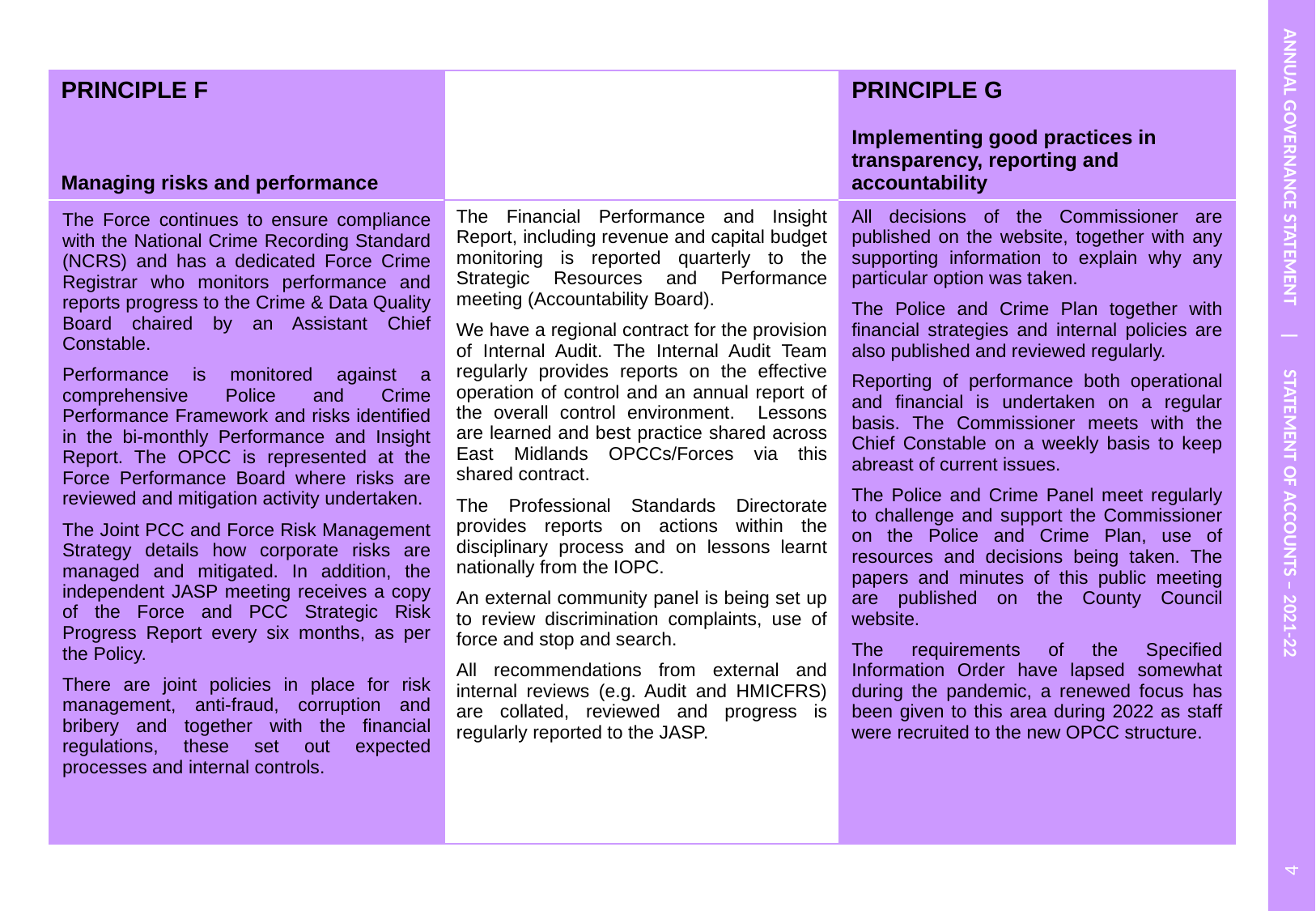

ANNUAL GOVERNANCE STATEMENT      |       STATEMENT OF ACCOUNTS – 2021-22
| PRINCIPLE F Managing risks and performance |  | PRINCIPLE G Implementing good practices in transparency, reporting and accountability |
| --- | --- | --- |
| The Force continues to ensure compliance with the National Crime Recording Standard (NCRS) and has a dedicated Force Crime Registrar who monitors performance and reports progress to the Crime & Data Quality Board chaired by an Assistant Chief Constable. Performance is monitored against a comprehensive Police and Crime Performance Framework and risks identified in the bi-monthly Performance and Insight Report. The OPCC is represented at the Force Performance Board where risks are reviewed and mitigation activity undertaken. The Joint PCC and Force Risk Management Strategy details how corporate risks are managed and mitigated. In addition, the independent JASP meeting receives a copy of the Force and PCC Strategic Risk Progress Report every six months, as per the Policy. There are joint policies in place for risk management, anti-fraud, corruption and bribery and together with the financial regulations, these set out expected processes and internal controls. | The Financial Performance and Insight Report, including revenue and capital budget monitoring is reported quarterly to the Strategic Resources and Performance meeting (Accountability Board). We have a regional contract for the provision of Internal Audit. The Internal Audit Team regularly provides reports on the effective operation of control and an annual report of the overall control environment. Lessons are learned and best practice shared across East Midlands OPCCs/Forces via this shared contract. The Professional Standards Directorate provides reports on actions within the disciplinary process and on lessons learnt nationally from the IOPC. An external community panel is being set up to review discrimination complaints, use of force and stop and search. All recommendations from external and internal reviews (e.g. Audit and HMICFRS) are collated, reviewed and progress is regularly reported to the JASP. | All decisions of the Commissioner are published on the website, together with any supporting information to explain why any particular option was taken. The Police and Crime Plan together with financial strategies and internal policies are also published and reviewed regularly. Reporting of performance both operational and financial is undertaken on a regular basis. The Commissioner meets with the Chief Constable on a weekly basis to keep abreast of current issues. The Police and Crime Panel meet regularly to challenge and support the Commissioner on the Police and Crime Plan, use of resources and decisions being taken. The papers and minutes of this public meeting are published on the County Council website. The requirements of the Specified Information Order have lapsed somewhat during the pandemic, a renewed focus has been given to this area during 2022 as staff were recruited to the new OPCC structure. |
4